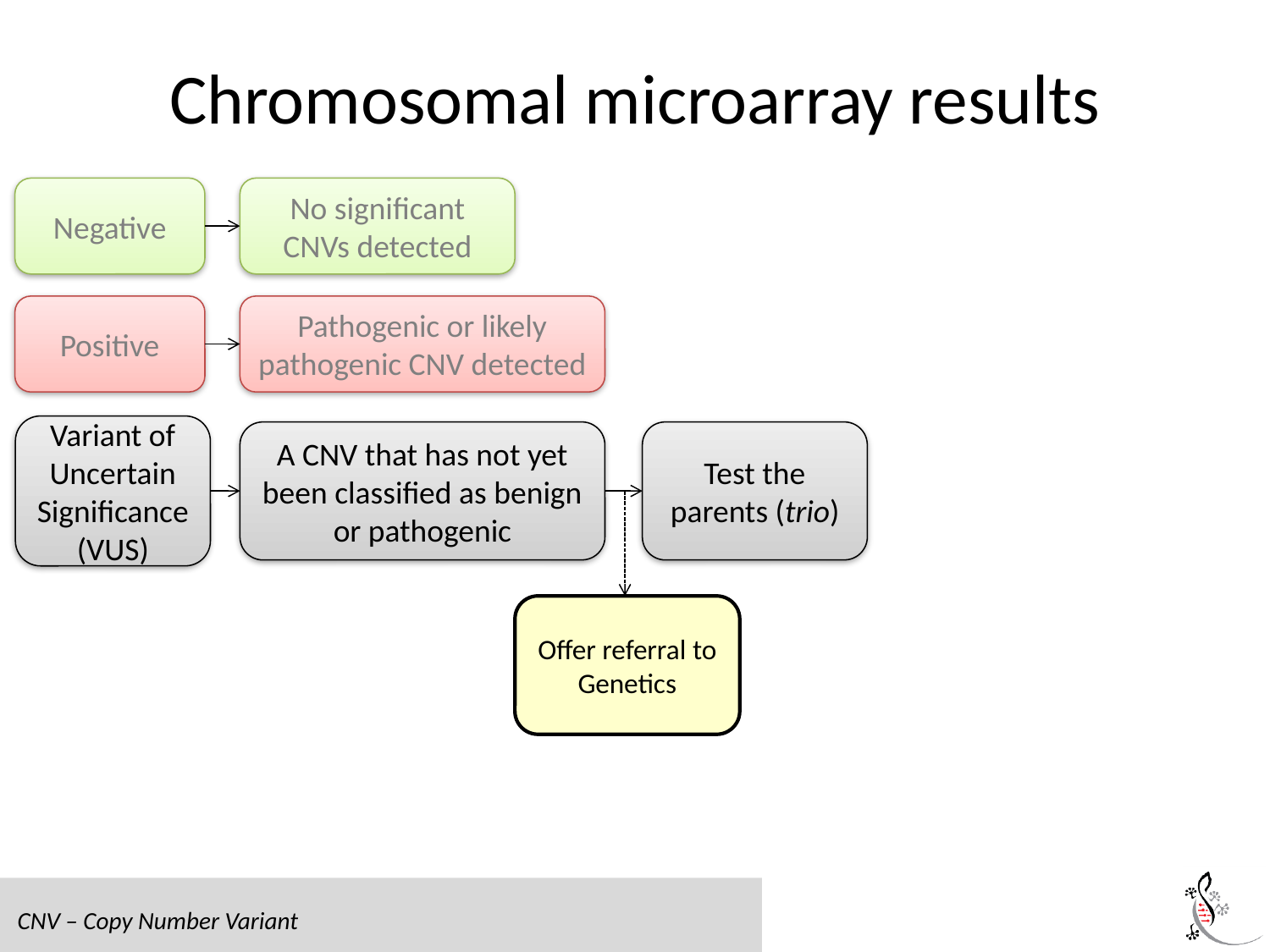

# Chromosomal microarray results
Negative
No significant CNVs detected
Positive
Pathogenic or likely pathogenic CNV detected
Variant of Uncertain Significance (VUS)
A CNV that has not yet been classified as benign or pathogenic
Test the parents (trio)
Offer referral to Genetics
CNV – Copy Number Variant